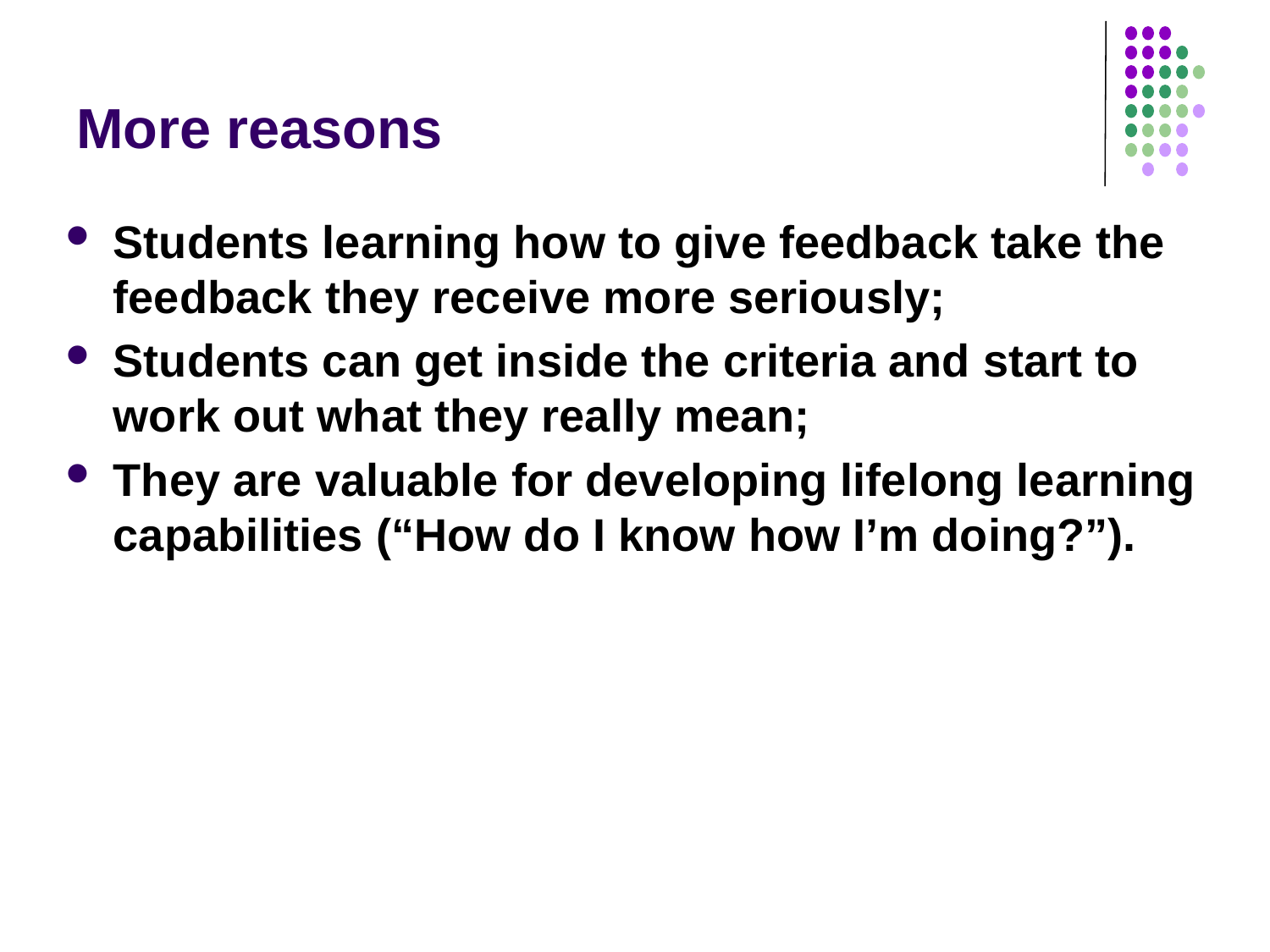

# More reasons
Students learning how to give feedback take the feedback they receive more seriously;
Students can get inside the criteria and start to work out what they really mean;
They are valuable for developing lifelong learning capabilities (“How do I know how I’m doing?”).